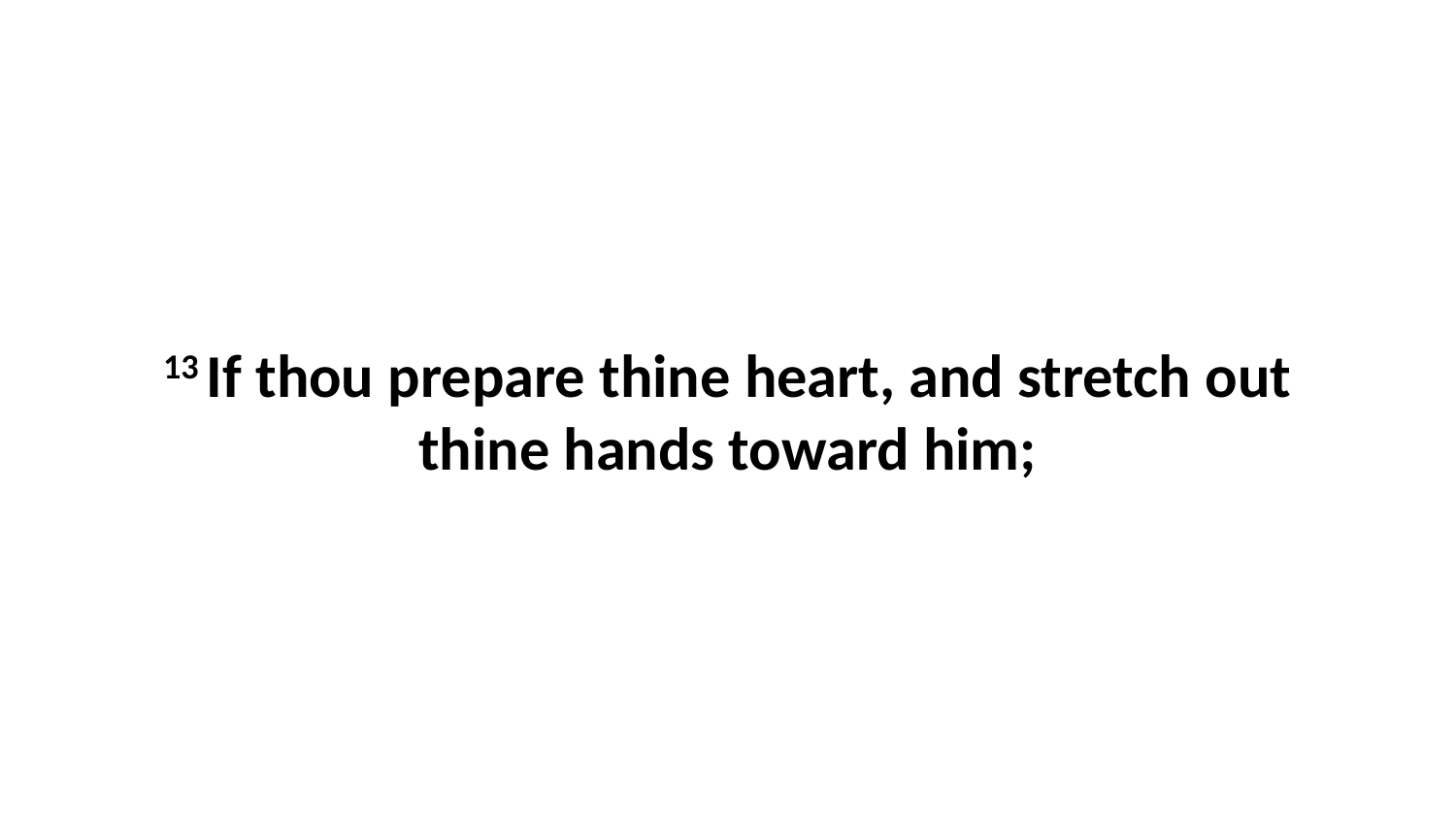

13 If thou prepare thine heart, and stretch out thine hands toward him;